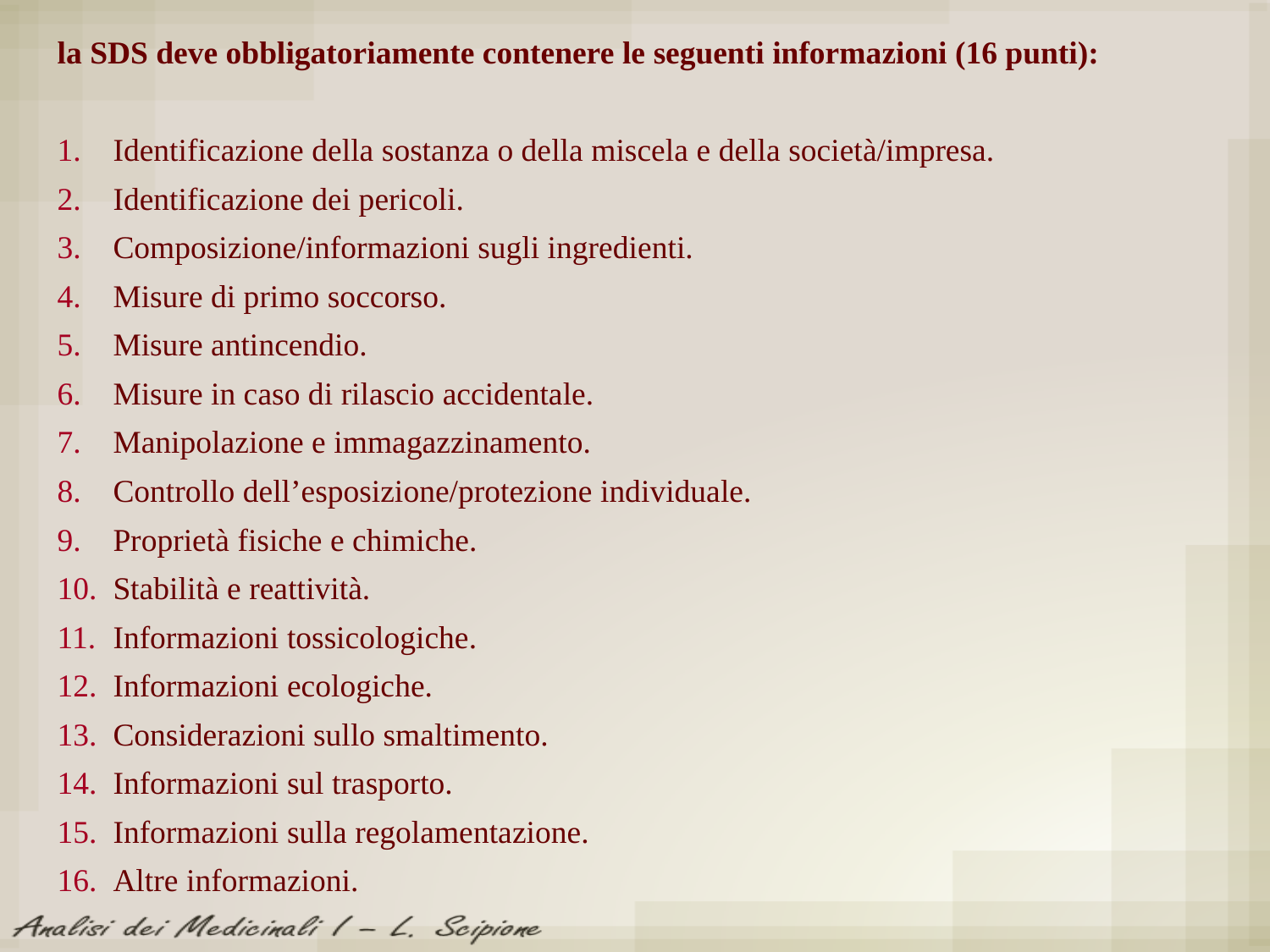

la SDS deve obbligatoriamente contenere le seguenti informazioni (16 punti):

 Identificazione della sostanza o della miscela e della società/impresa.
 Identificazione dei pericoli.
 Composizione/informazioni sugli ingredienti.
 Misure di primo soccorso.
 Misure antincendio.
 Misure in caso di rilascio accidentale.
 Manipolazione e immagazzinamento.
 Controllo dell’esposizione/protezione individuale.
 Proprietà fisiche e chimiche.
 Stabilità e reattività.
 Informazioni tossicologiche.
 Informazioni ecologiche.
 Considerazioni sullo smaltimento.
 Informazioni sul trasporto.
 Informazioni sulla regolamentazione.
 Altre informazioni.
23